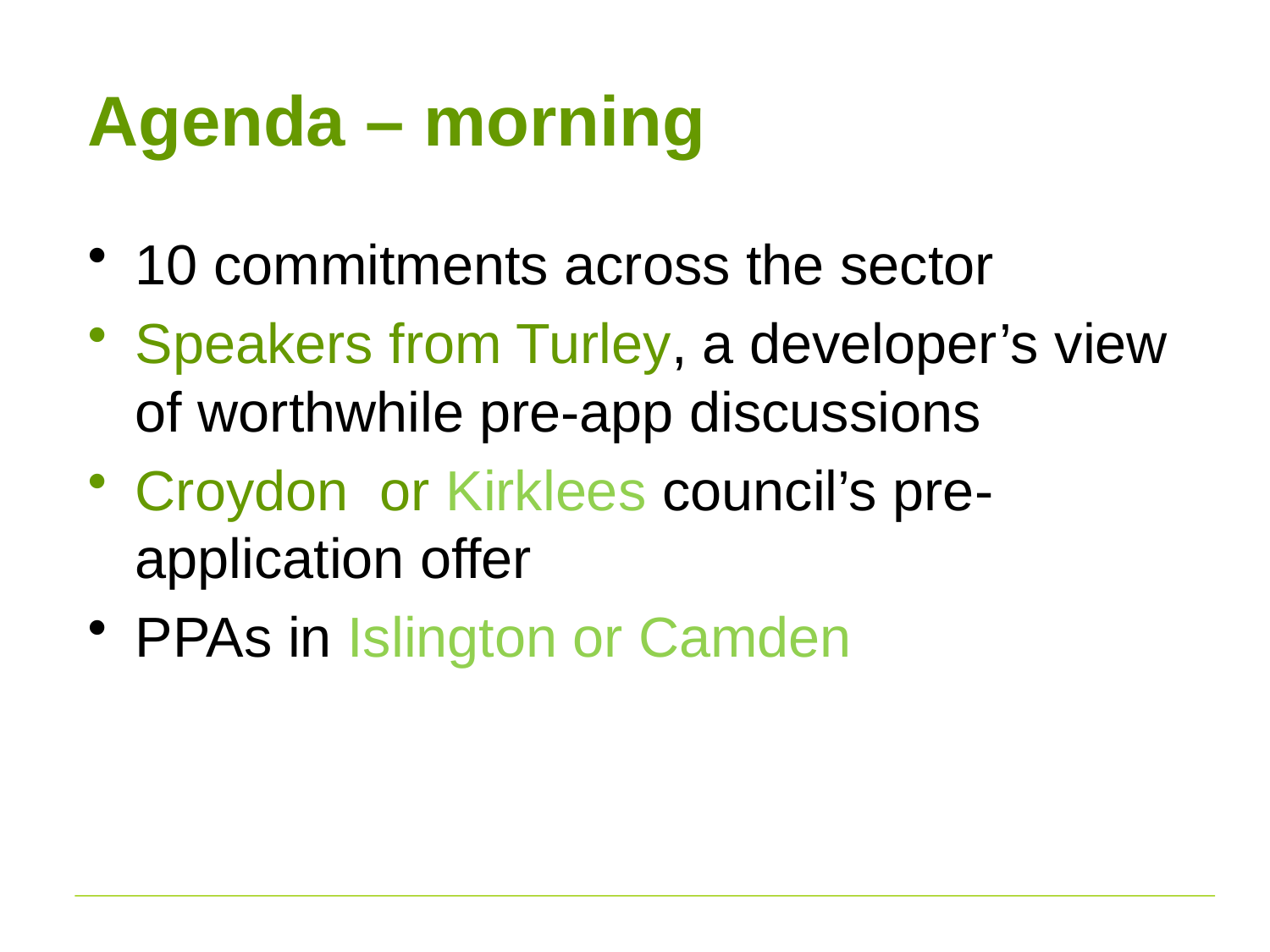

# Agenda – morning
10 commitments across the sector
Speakers from Turley, a developer’s view of worthwhile pre-app discussions
Croydon  or Kirklees council’s pre-application offer
PPAs in Islington or Camden